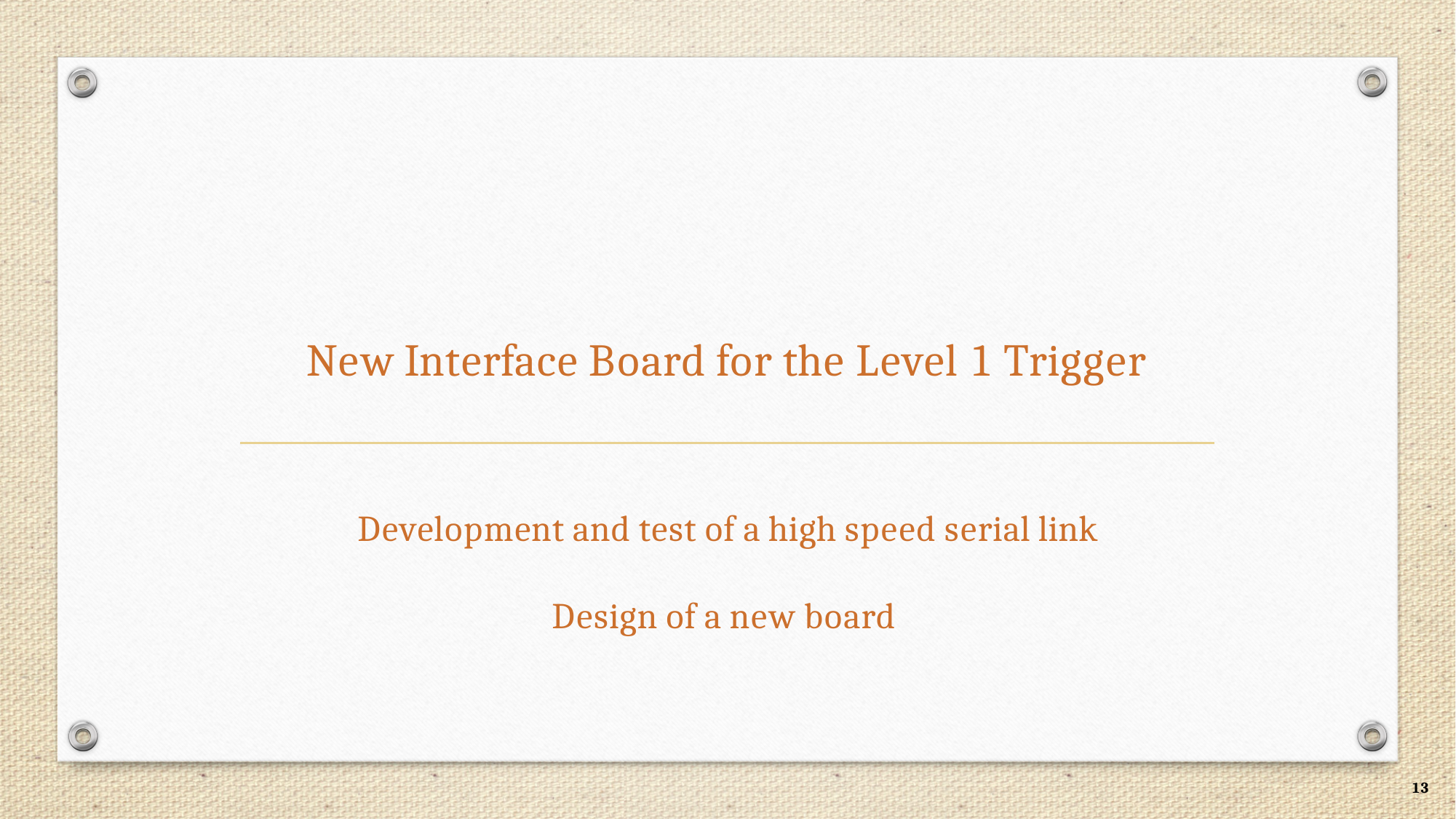

New Interface Board for the Level 1 Trigger
Development and test of a high speed serial link

Design of a new board
13